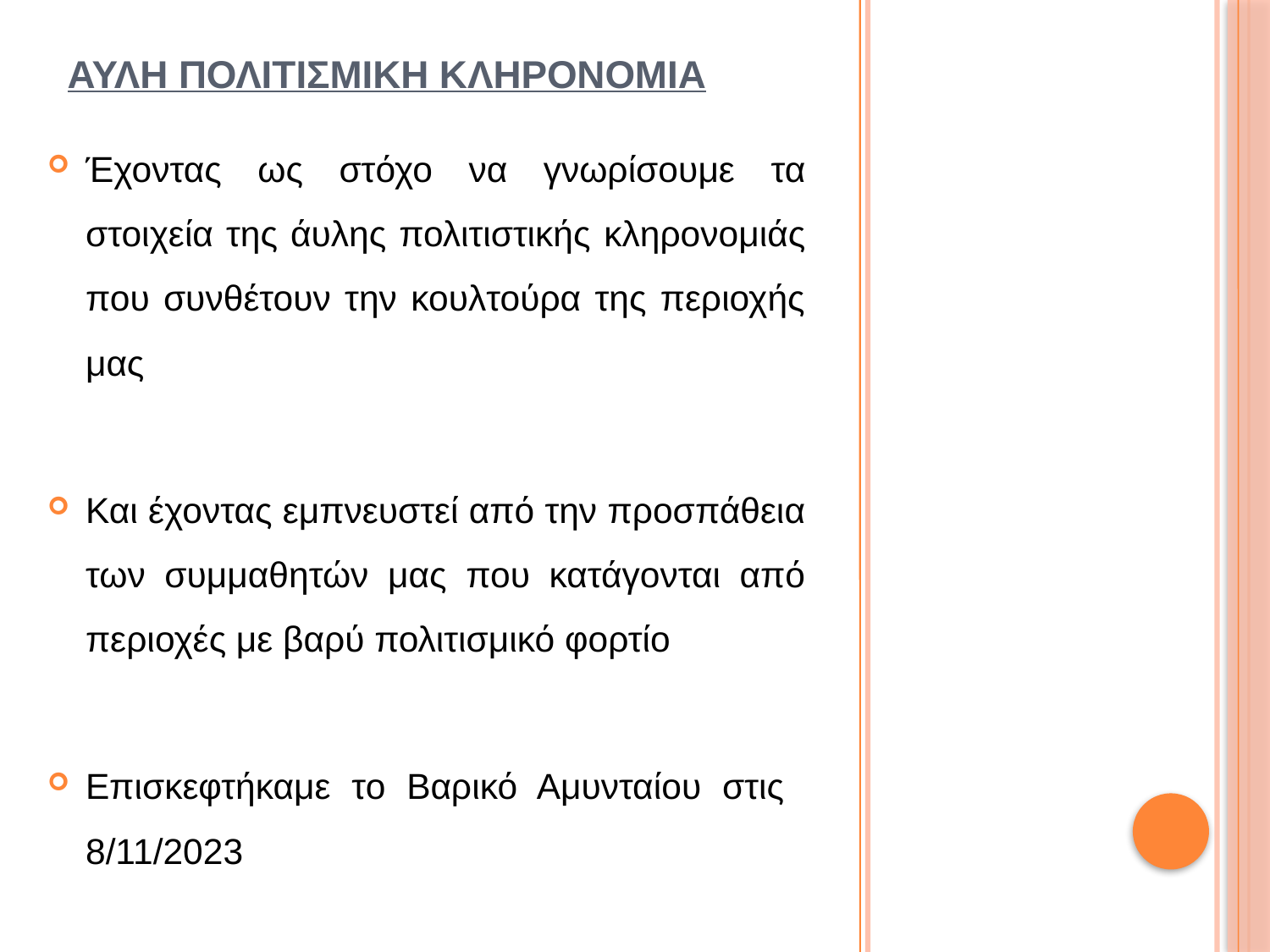

# ΑΥΛΗ ΠΟΛΙΤΙΣΜΙΚΗ ΚΛΗΡΟΝΟΜΙΑ

Έχοντας ως στόχο να γνωρίσουμε τα στοιχεία της άυλης πολιτιστικής κληρονομιάς που συνθέτουν την κουλτούρα της περιοχής μας

Και έχοντας εμπνευστεί από την προσπάθεια των συμμαθητών μας που κατάγονται από περιοχές με βαρύ πολιτισμικό φορτίο

Επισκεφτήκαμε το Βαρικό Αμυνταίου στις  8/11/2023